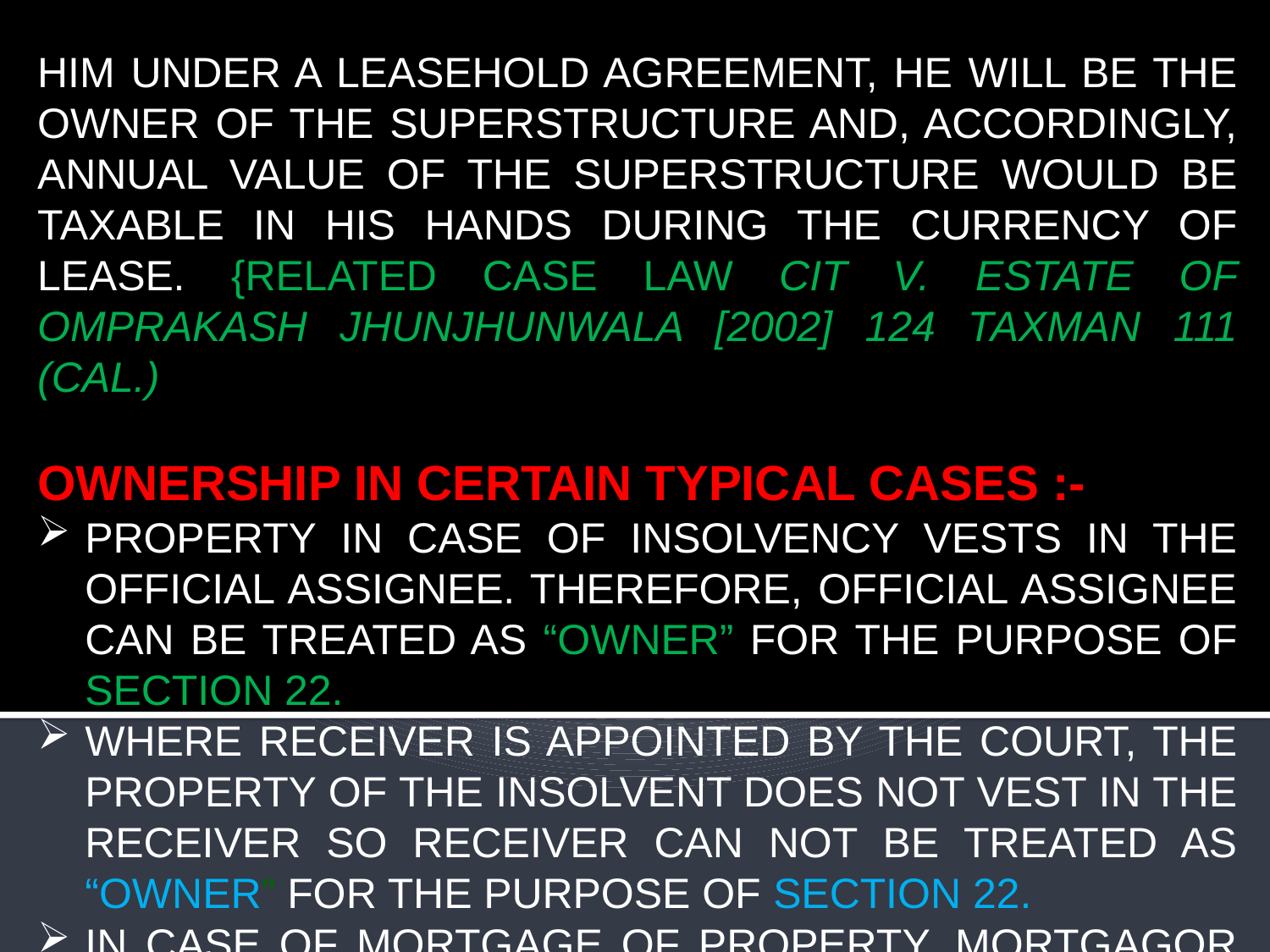

HIM UNDER A LEASEHOLD AGREEMENT, HE WILL BE THE OWNER OF THE SUPERSTRUCTURE AND, ACCORDINGLY, ANNUAL VALUE OF THE SUPERSTRUCTURE WOULD BE TAXABLE IN HIS HANDS DURING THE CURRENCY OF LEASE. {RELATED CASE LAW CIT V. ESTATE OF OMPRAKASH JHUNJHUNWALA [2002] 124 TAXMAN 111 (CAL.)

OWNERSHIP IN CERTAIN TYPICAL CASES :-
PROPERTY IN CASE OF INSOLVENCY VESTS IN THE OFFICIAL ASSIGNEE. THEREFORE, OFFICIAL ASSIGNEE CAN BE TREATED AS “OWNER” FOR THE PURPOSE OF SECTION 22.
WHERE RECEIVER IS APPOINTED BY THE COURT, THE PROPERTY OF THE INSOLVENT DOES NOT VEST IN THE RECEIVER SO RECEIVER CAN NOT BE TREATED AS “OWNER” FOR THE PURPOSE OF SECTION 22.
IN CASE OF MORTGAGE OF PROPERTY, MORTGAGOR OF PROPERTY IS ALONE CHARGED TO TAX UNDER SECTION 22.